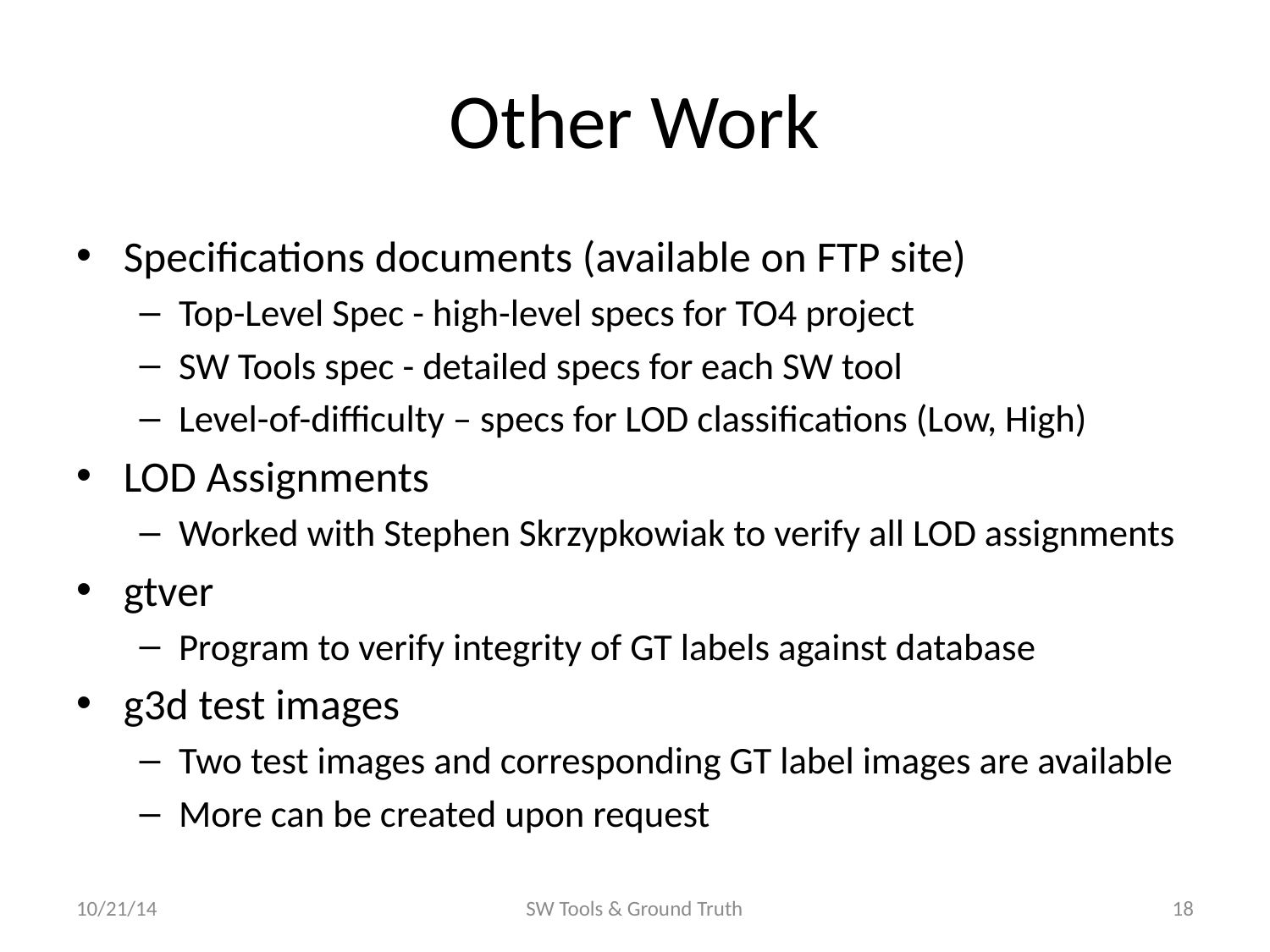

# Other Work
Specifications documents (available on FTP site)
Top-Level Spec - high-level specs for TO4 project
SW Tools spec - detailed specs for each SW tool
Level-of-difficulty – specs for LOD classifications (Low, High)
LOD Assignments
Worked with Stephen Skrzypkowiak to verify all LOD assignments
gtver
Program to verify integrity of GT labels against database
g3d test images
Two test images and corresponding GT label images are available
More can be created upon request

10/21/14
SW Tools & Ground Truth
18